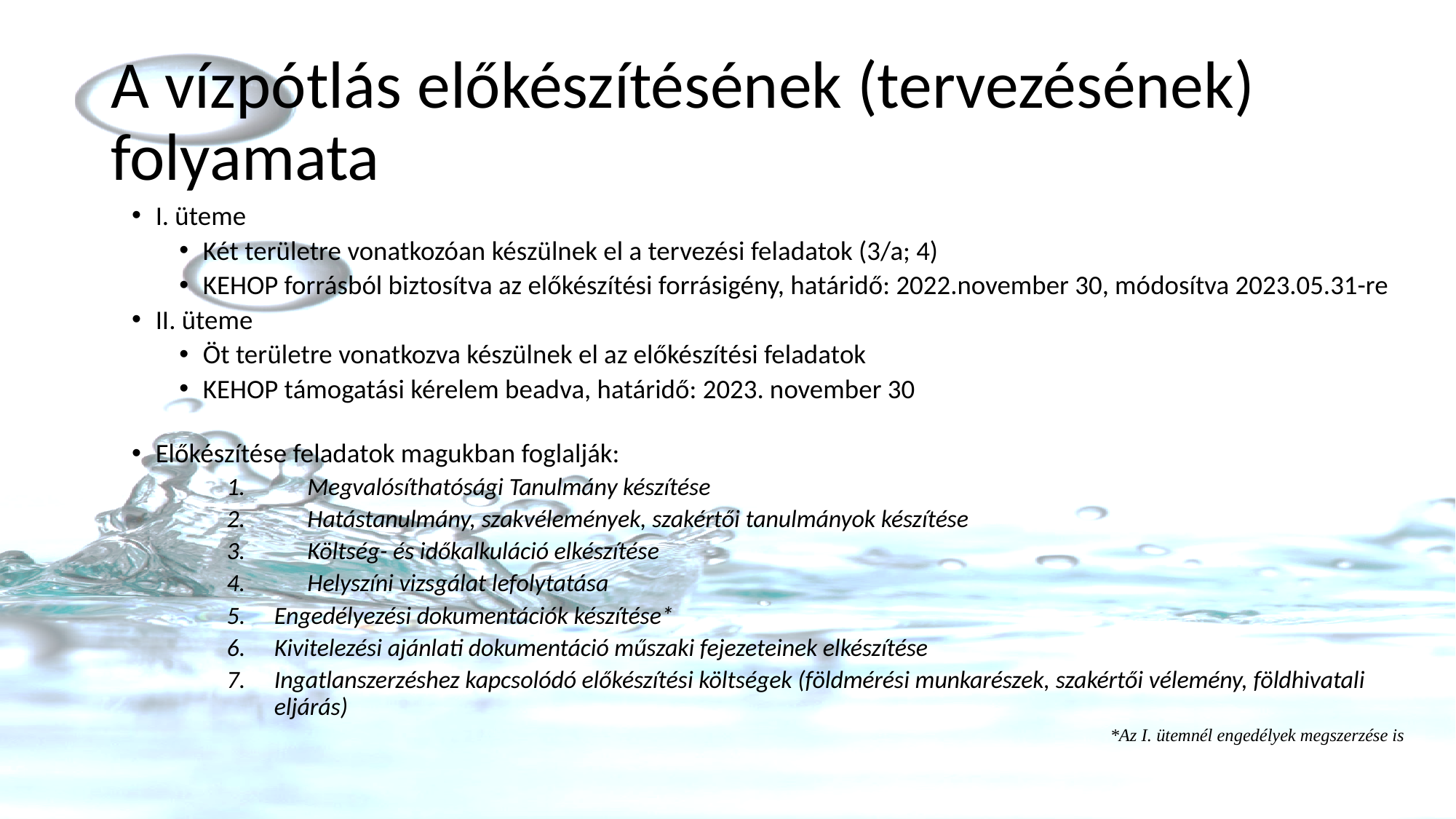

# A vízpótlás előkészítésének (tervezésének) folyamata
I. üteme
Két területre vonatkozóan készülnek el a tervezési feladatok (3/a; 4)
KEHOP forrásból biztosítva az előkészítési forrásigény, határidő: 2022.november 30, módosítva 2023.05.31-re
II. üteme
Öt területre vonatkozva készülnek el az előkészítési feladatok
KEHOP támogatási kérelem beadva, határidő: 2023. november 30

Előkészítése feladatok magukban foglalják:
1.	Megvalósíthatósági Tanulmány készítése
2.	Hatástanulmány, szakvélemények, szakértői tanulmányok készítése
3.	Költség- és időkalkuláció elkészítése
4.	Helyszíni vizsgálat lefolytatása
Engedélyezési dokumentációk készítése*
Kivitelezési ajánlati dokumentáció műszaki fejezeteinek elkészítése
Ingatlanszerzéshez kapcsolódó előkészítési költségek (földmérési munkarészek, szakértői vélemény, földhivatali eljárás)
*Az I. ütemnél engedélyek megszerzése is